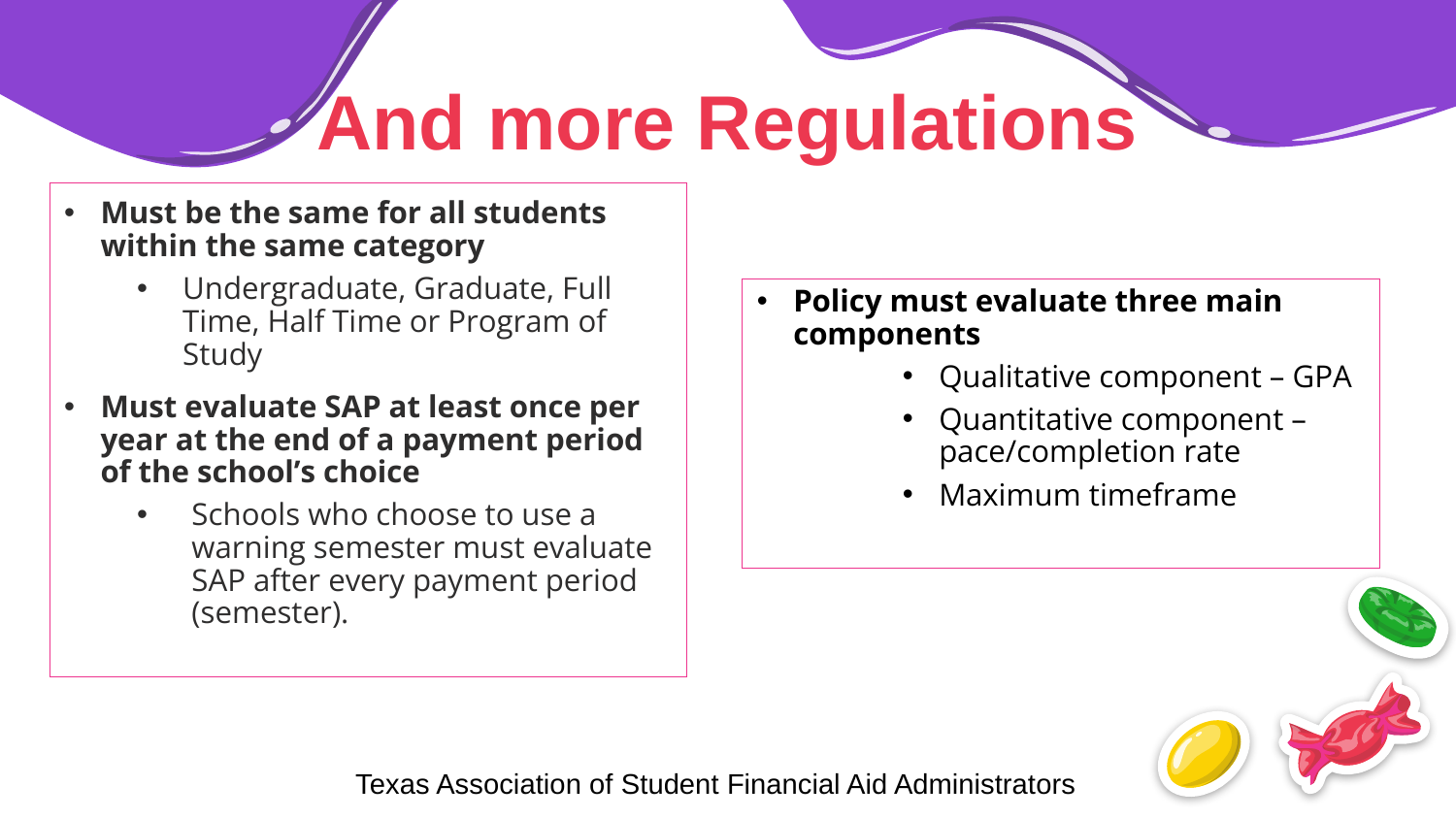

# And more Regulations
Must be the same for all students within the same category
Undergraduate, Graduate, Full Time, Half Time or Program of Study
Must evaluate SAP at least once per year at the end of a payment period of the school’s choice
Schools who choose to use a warning semester must evaluate SAP after every payment period (semester).

Policy must evaluate three main components
Qualitative component – GPA
Quantitative component – pace/completion rate
Maximum timeframe

Texas Association of Student Financial Aid Administrators